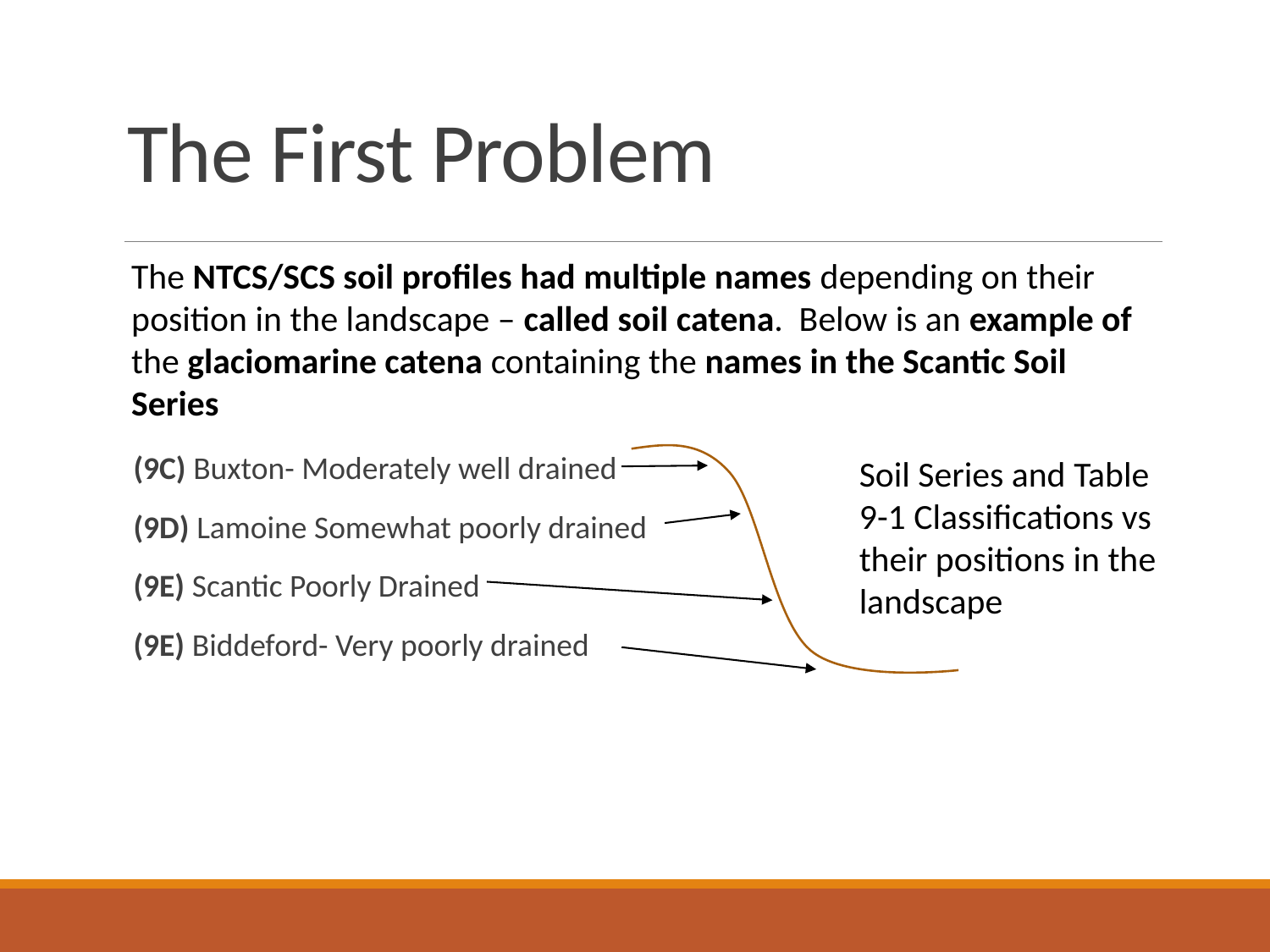

# The First Problem
The NTCS/SCS soil profiles had multiple names depending on their position in the landscape – called soil catena.  Below is an example of the glaciomarine catena containing the names in the Scantic Soil Series

(9C) Buxton- Moderately well drained
(9D) Lamoine Somewhat poorly drained
(9E) Scantic Poorly Drained
(9E) Biddeford- Very poorly drained

Soil Series and Table 9-1 Classifications vs their positions in the landscape